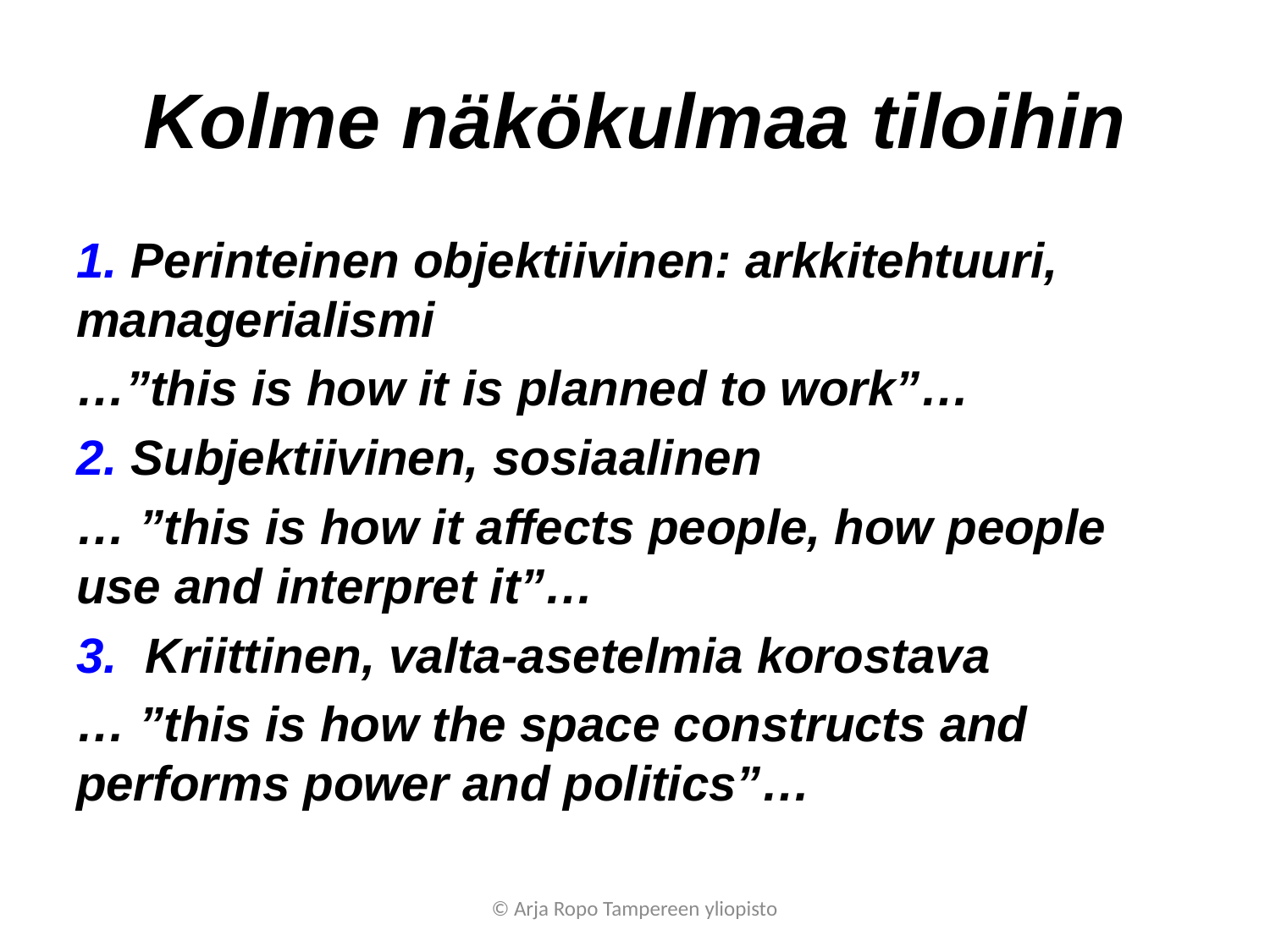

# Kolme näkökulmaa tiloihin
1. Perinteinen objektiivinen: arkkitehtuuri, managerialismi
…”this is how it is planned to work”…
2. Subjektiivinen, sosiaalinen
… ”this is how it affects people, how people use and interpret it”…
3.  Kriittinen, valta-asetelmia korostava
… ”this is how the space constructs and performs power and politics”…

© Arja Ropo Tampereen yliopisto